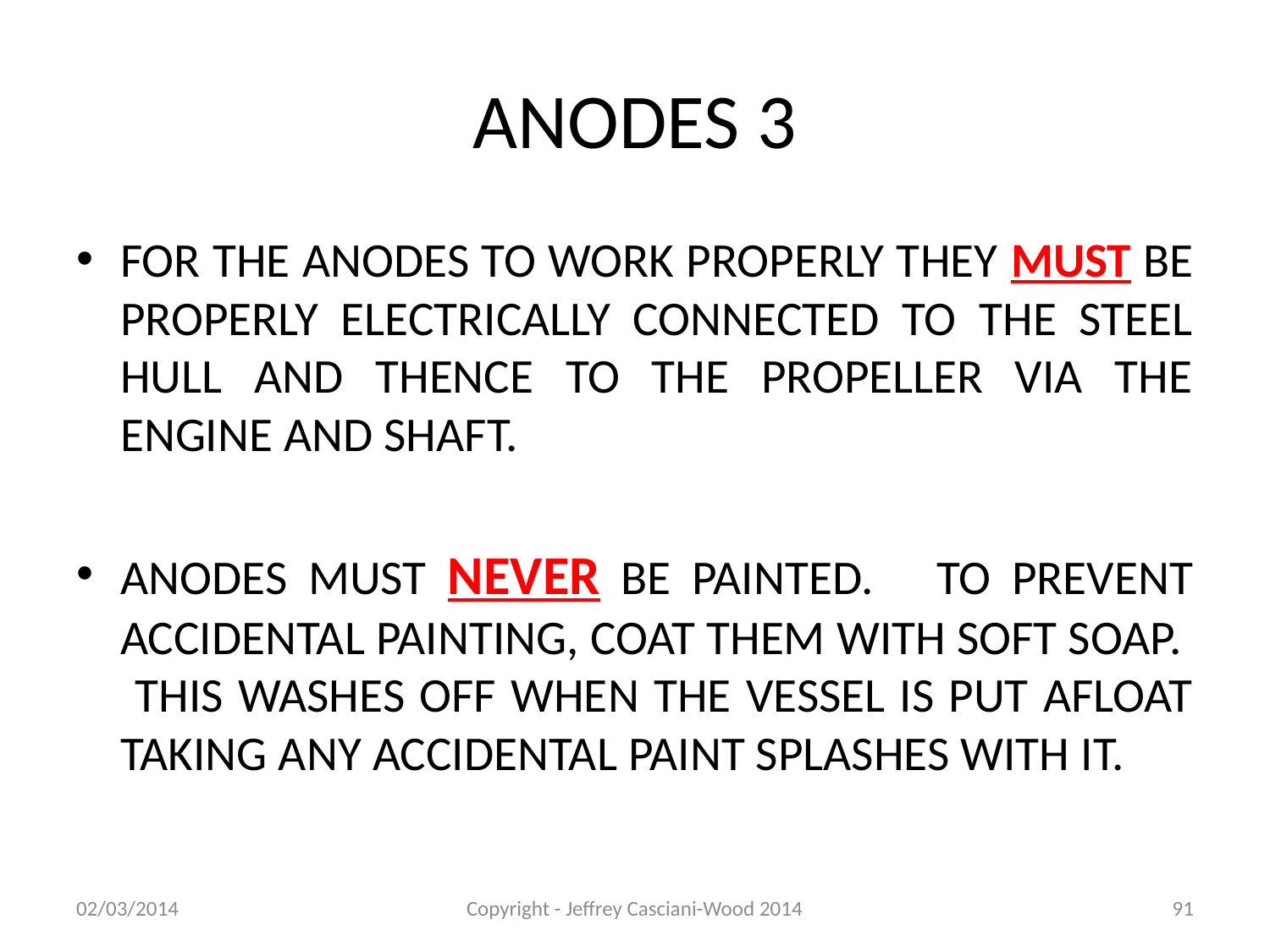

# ANODES 3
FOR THE ANODES TO WORK PROPERLY THEY MUST BE PROPERLY ELECTRICALLY CONNECTED TO THE STEEL HULL AND THENCE TO THE PROPELLER VIA THE ENGINE AND SHAFT.

ANODES MUST NEVER BE PAINTED.   TO PREVENT ACCIDENTAL PAINTING, COAT THEM WITH SOFT SOAP.   THIS WASHES OFF WHEN THE VESSEL IS PUT AFLOAT TAKING ANY ACCIDENTAL PAINT SPLASHES WITH IT.
02/03/2014
Copyright - Jeffrey Casciani-Wood 2014
91